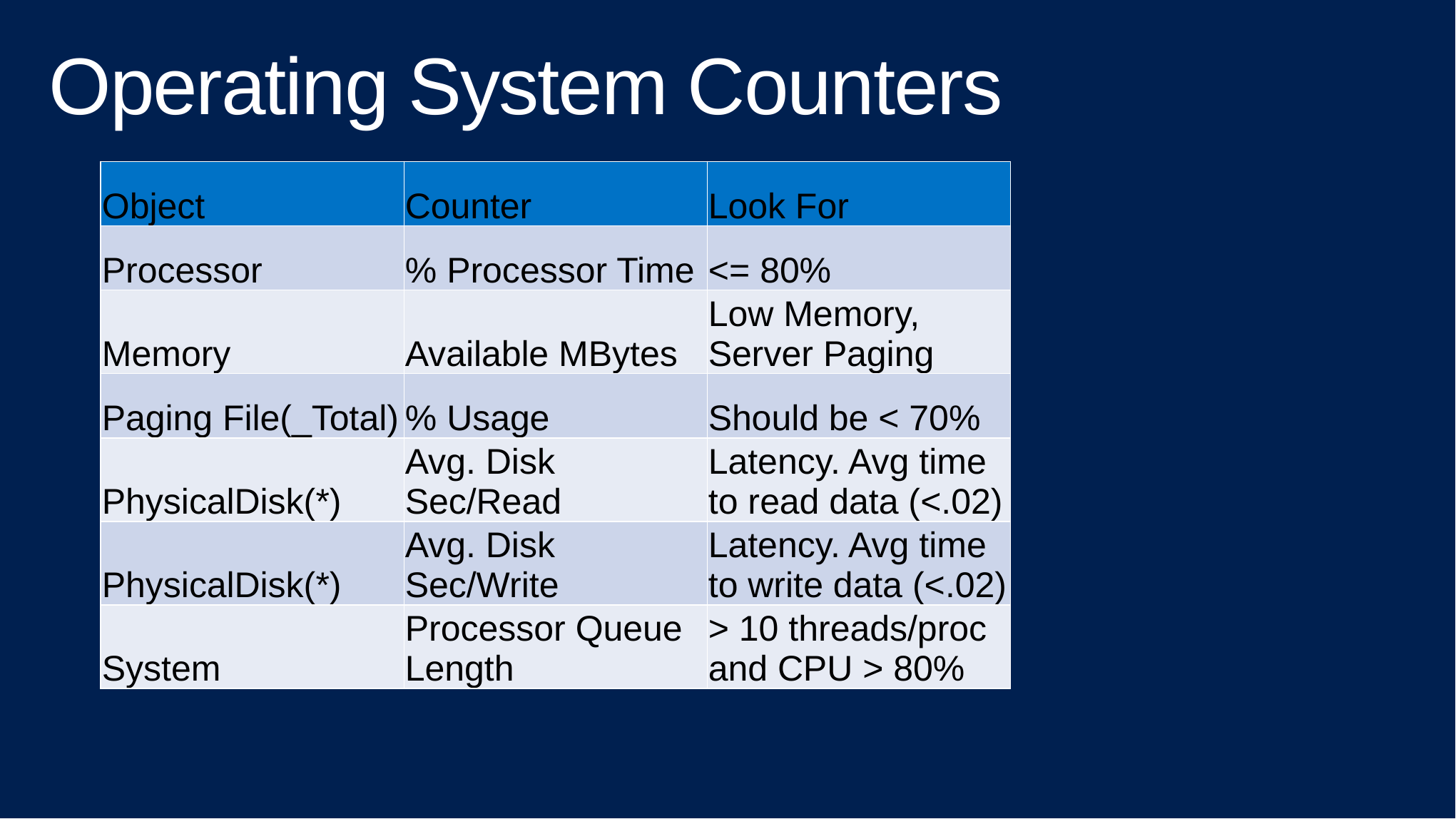

# Operating System Counters
| Object | Counter | Look For |
| --- | --- | --- |
| Processor | % Processor Time | <= 80% |
| Memory | Available MBytes | Low Memory, Server Paging |
| Paging File(\_Total) | % Usage | Should be < 70% |
| PhysicalDisk(\*) | Avg. Disk Sec/Read | Latency. Avg time to read data (<.02) |
| PhysicalDisk(\*) | Avg. Disk Sec/Write | Latency. Avg time to write data (<.02) |
| System | Processor Queue Length | > 10 threads/proc and CPU > 80% |